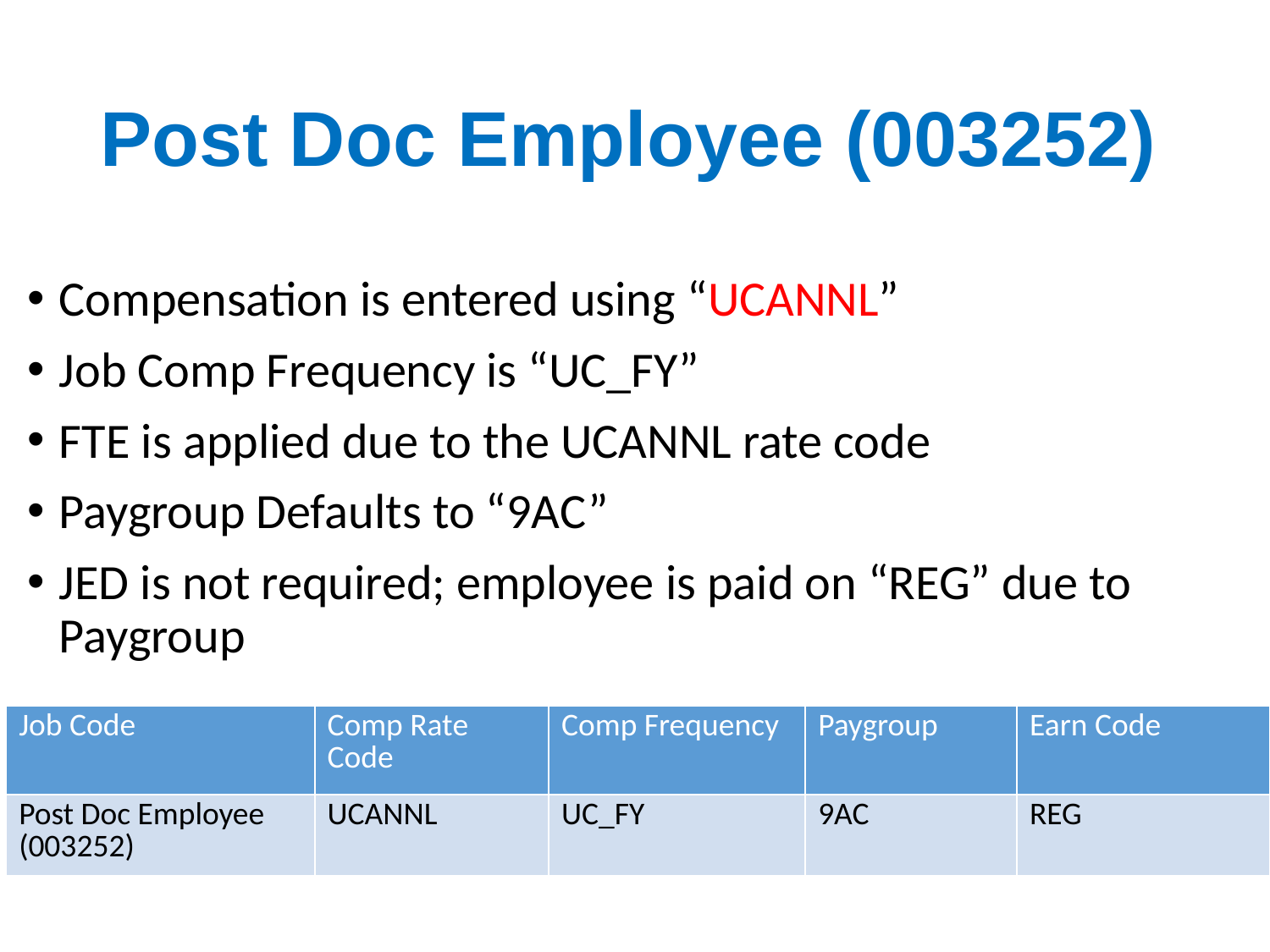

# Post Doc Employee (003252)
Compensation is entered using “UCANNL”
Job Comp Frequency is “UC_FY”
FTE is applied due to the UCANNL rate code
Paygroup Defaults to “9AC”
JED is not required; employee is paid on “REG” due to Paygroup

| Job Code | Comp Rate Code | Comp Frequency | Paygroup | Earn Code |
| --- | --- | --- | --- | --- |
| Post Doc Employee (003252) | UCANNL | UC\_FY | 9AC | REG |